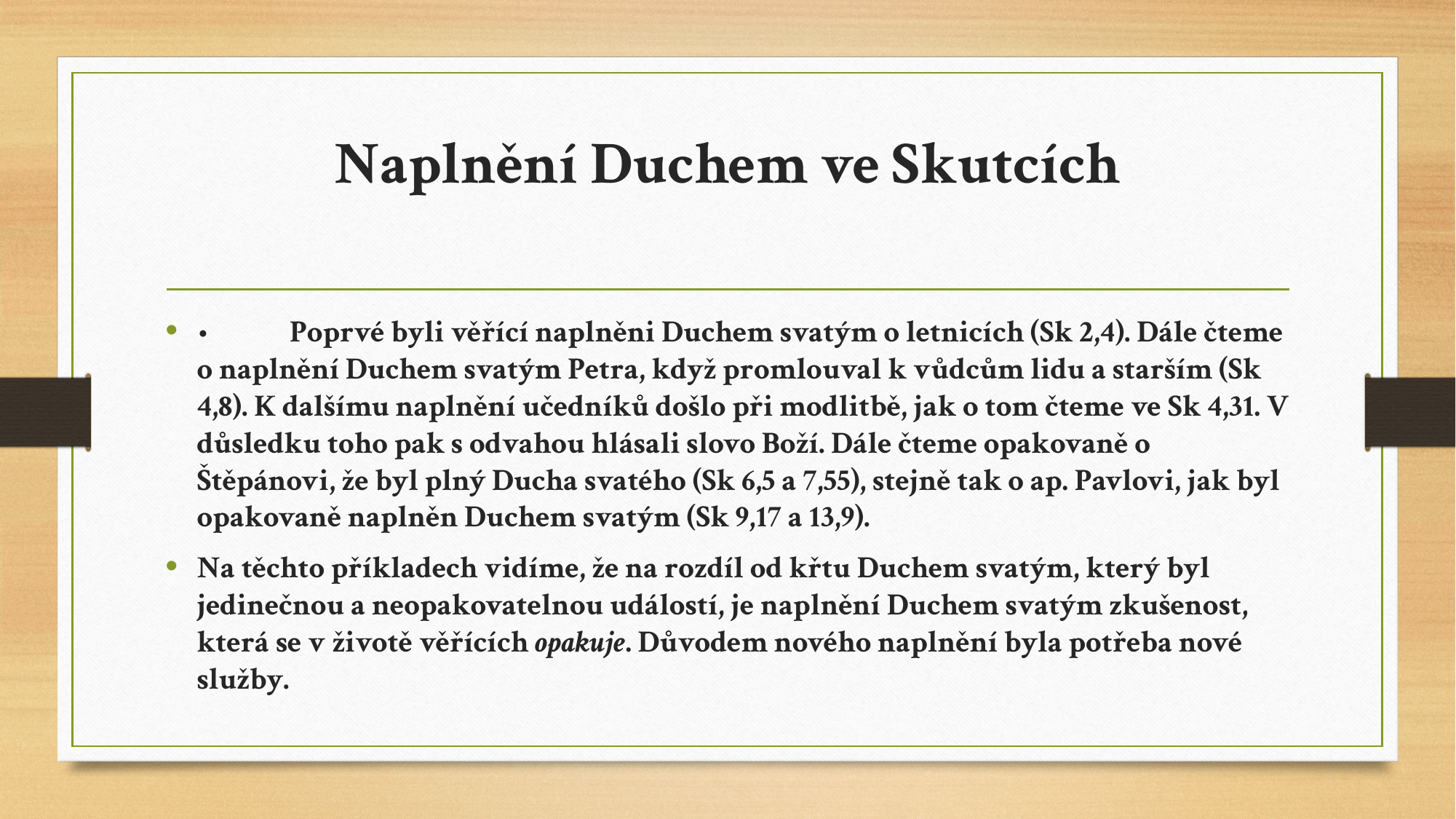

# Naplnění Duchem ve Skutcích
•	Poprvé byli věřící naplněni Duchem svatým o letnicích (Sk 2,4). Dále čteme o naplnění Duchem svatým Petra, když promlouval k vůdcům lidu a starším (Sk 4,8). K dalšímu naplnění učedníků došlo při modlitbě, jak o tom čteme ve Sk 4,31. V důsledku toho pak s odvahou hlásali slovo Boží. Dále čteme opakovaně o Štěpánovi, že byl plný Ducha svatého (Sk 6,5 a 7,55), stejně tak o ap. Pavlovi, jak byl opakovaně naplněn Duchem svatým (Sk 9,17 a 13,9).
Na těchto příkladech vidíme, že na rozdíl od křtu Duchem svatým, který byl jedinečnou a neopakovatelnou událostí, je naplnění Duchem svatým zkušenost, která se v životě věřících opakuje. Důvodem nového naplnění byla potřeba nové služby.